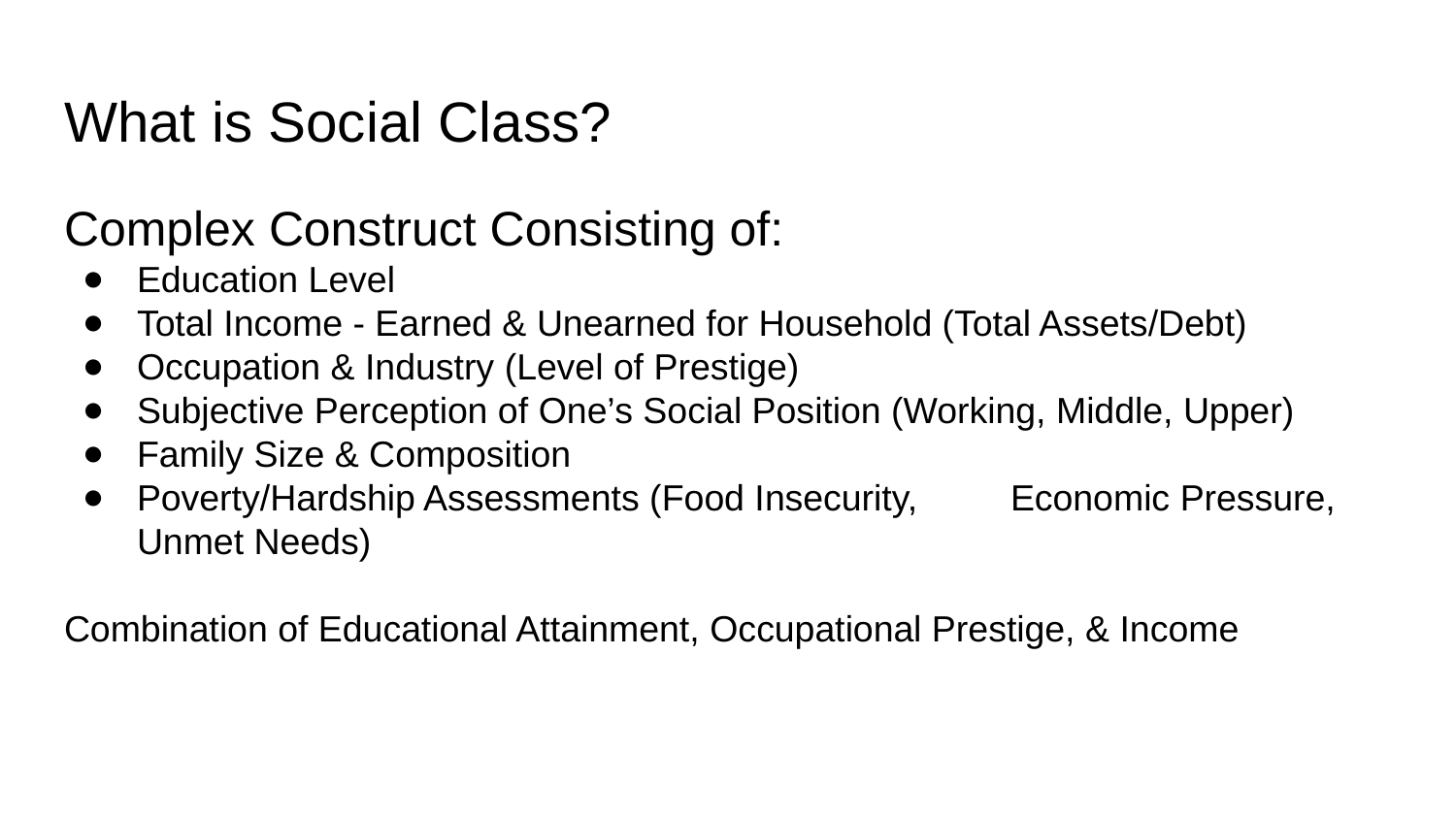

# What is Social Class?
Complex Construct Consisting of:
Education Level
Total Income - Earned & Unearned for Household (Total Assets/Debt)
Occupation & Industry (Level of Prestige)
Subjective Perception of One’s Social Position (Working, Middle, Upper)
Family Size & Composition
Poverty/Hardship Assessments (Food Insecurity, 	Economic Pressure, Unmet Needs)

Combination of Educational Attainment, Occupational Prestige, & Income